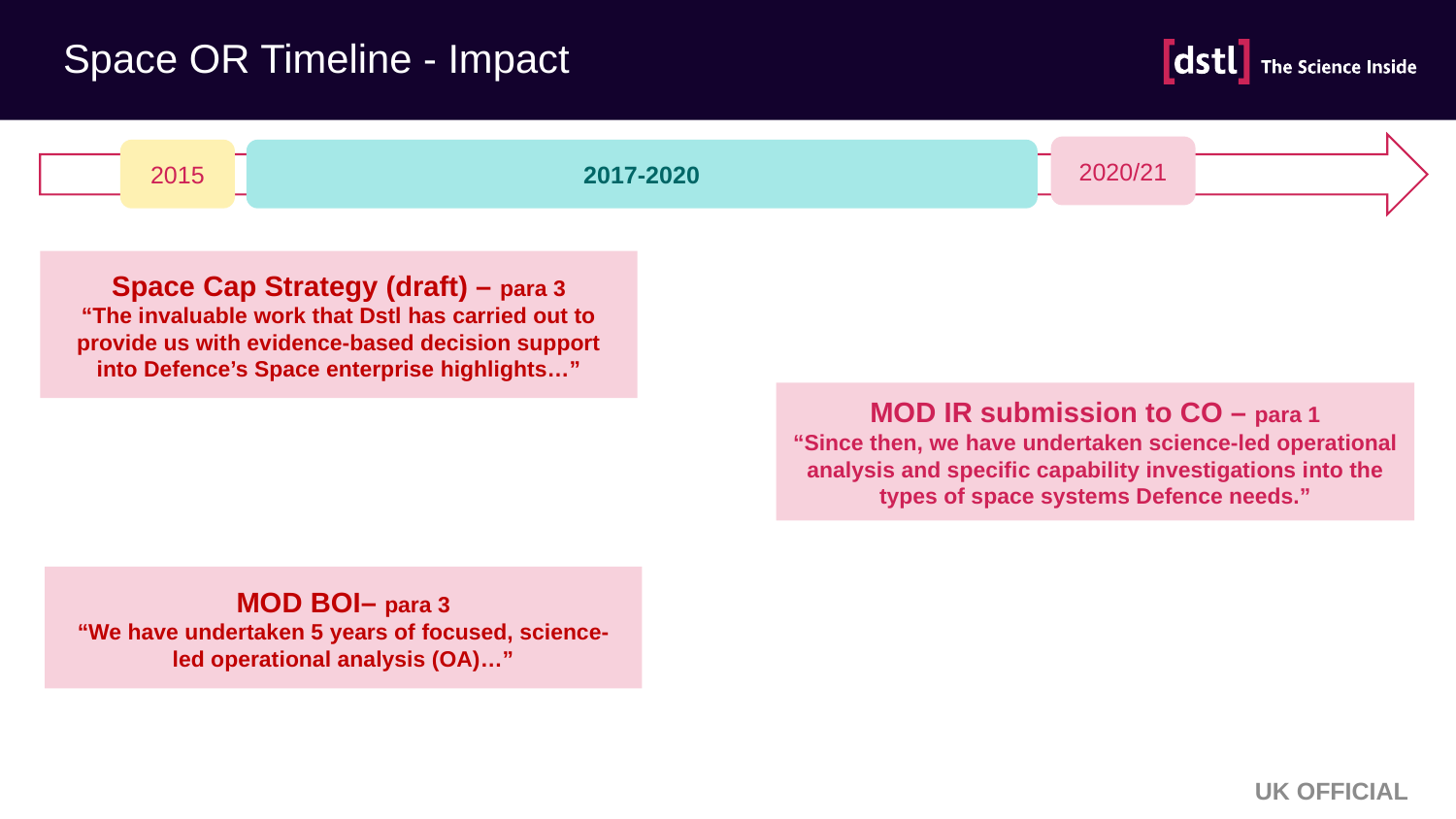

# Space OR Timeline - Impact

2020/21
2015
2017-2020
Space Cap Strategy (draft) – para 3
“The invaluable work that Dstl has carried out to provide us with evidence-based decision support into Defence’s Space enterprise highlights…”
MOD IR submission to CO – para 1
“Since then, we have undertaken science-led operational analysis and specific capability investigations into the types of space systems Defence needs.”
MOD BOI– para 3
“We have undertaken 5 years of focused, science- led operational analysis (OA)…”
UK OFFICIAL